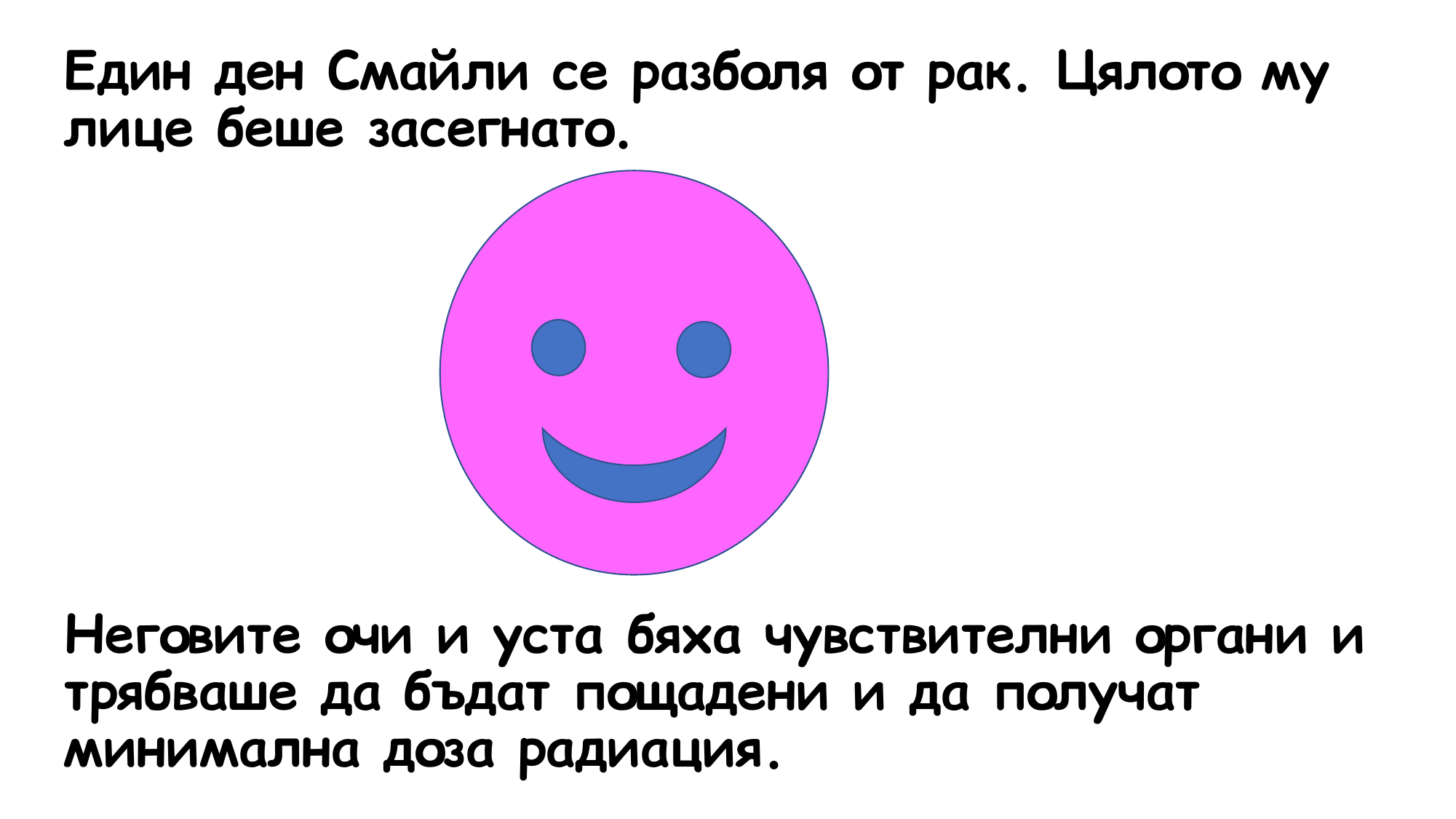

# Един ден Смайли се разболя от рак. Цялото му лице беше засегнато. Неговите очи и уста бяха чувствителни органи и трябваше да бъдат пощадени и да получат минимална доза радиация.